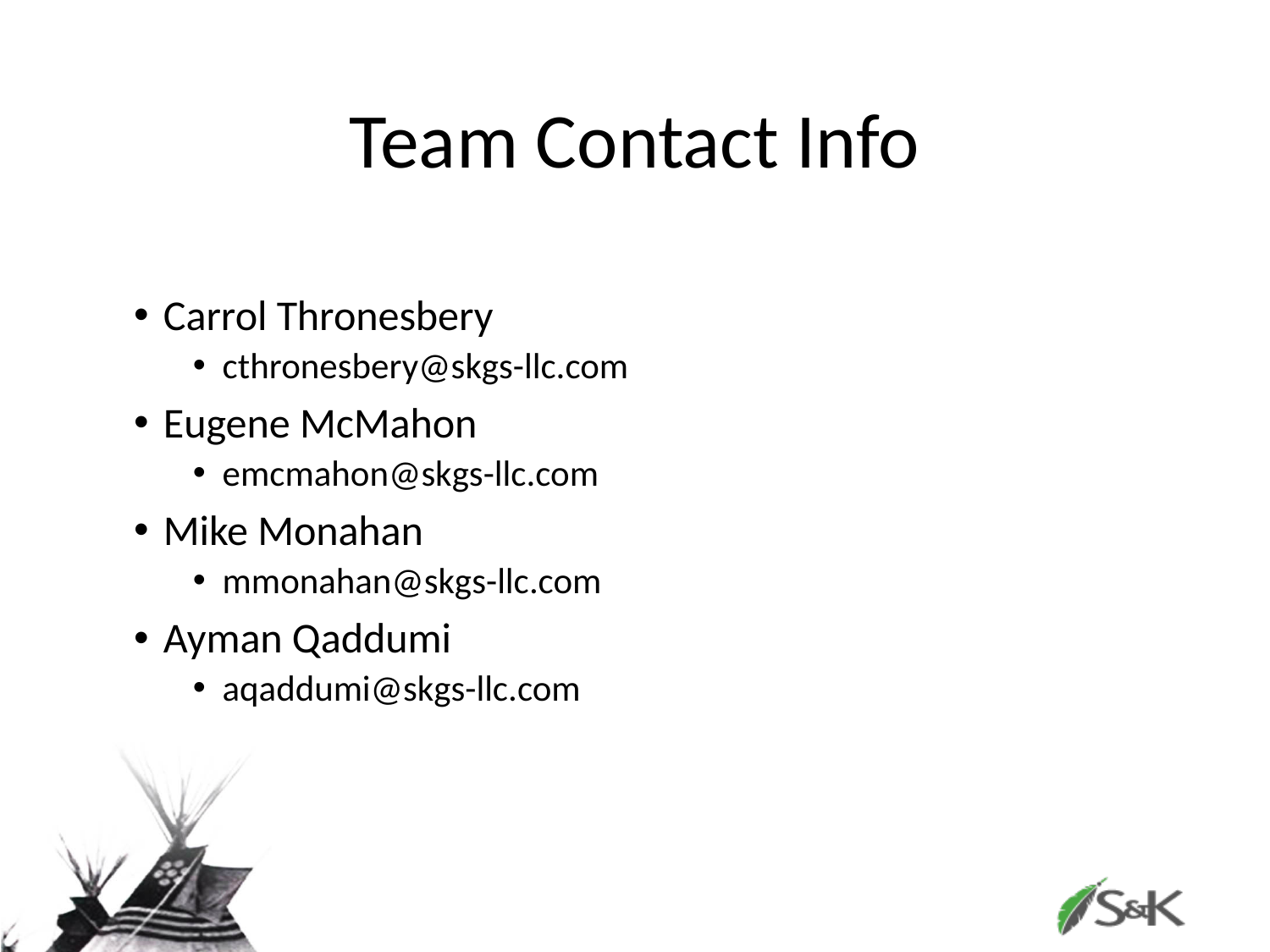

# Team Contact Info
Carrol Thronesbery
cthronesbery@skgs-llc.com
Eugene McMahon
emcmahon@skgs-llc.com
Mike Monahan
mmonahan@skgs-llc.com
Ayman Qaddumi
aqaddumi@skgs-llc.com